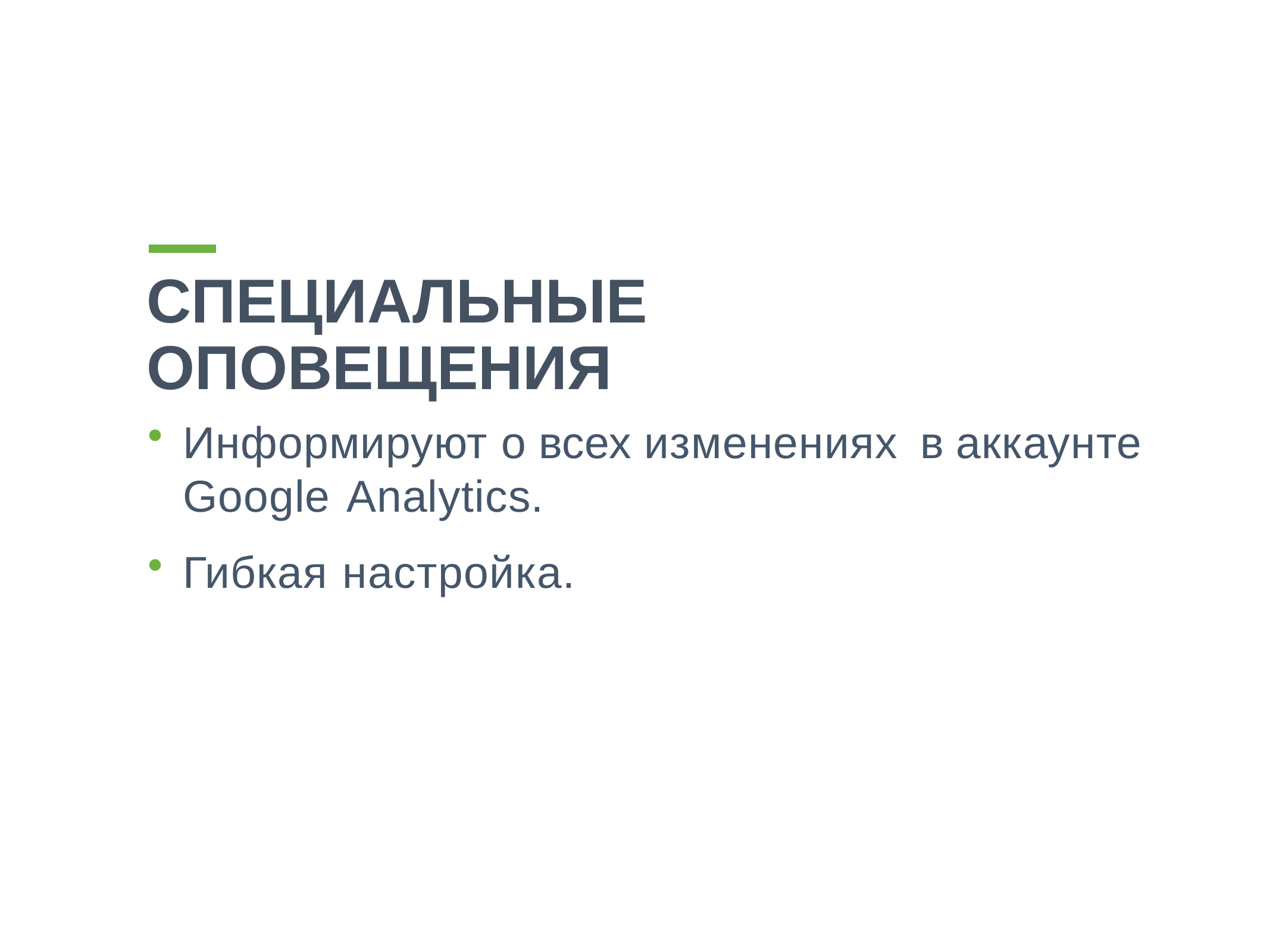

Специальные оповещения
Информируют о всех изменениях в аккаунте Google Analytics.
Гибкая настройка.